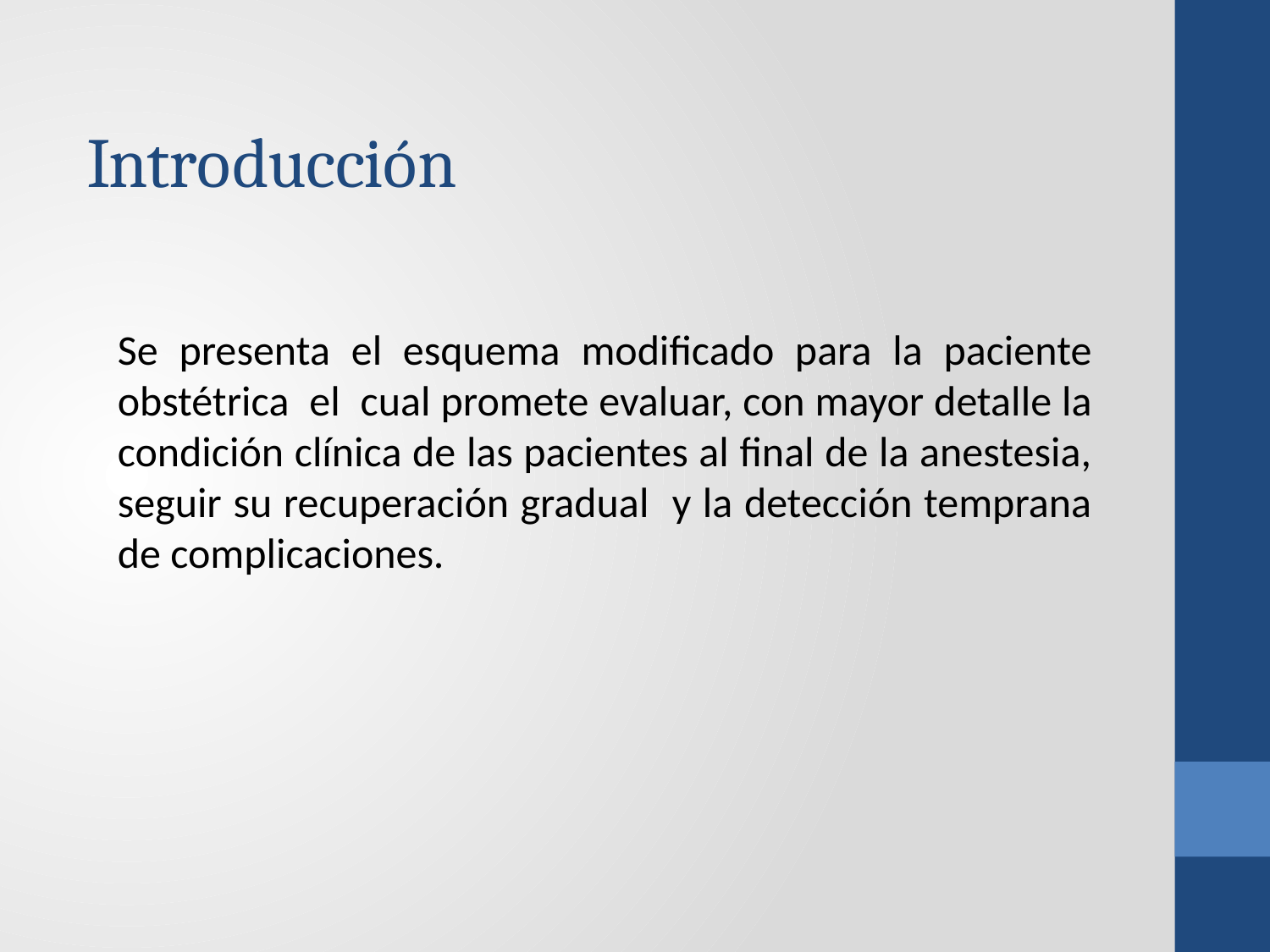

# Introducción
Se presenta el esquema modificado para la paciente obstétrica  el  cual promete evaluar, con mayor detalle la condición clínica de las pacientes al final de la anestesia, seguir su recuperación gradual  y la detección temprana de complicaciones.